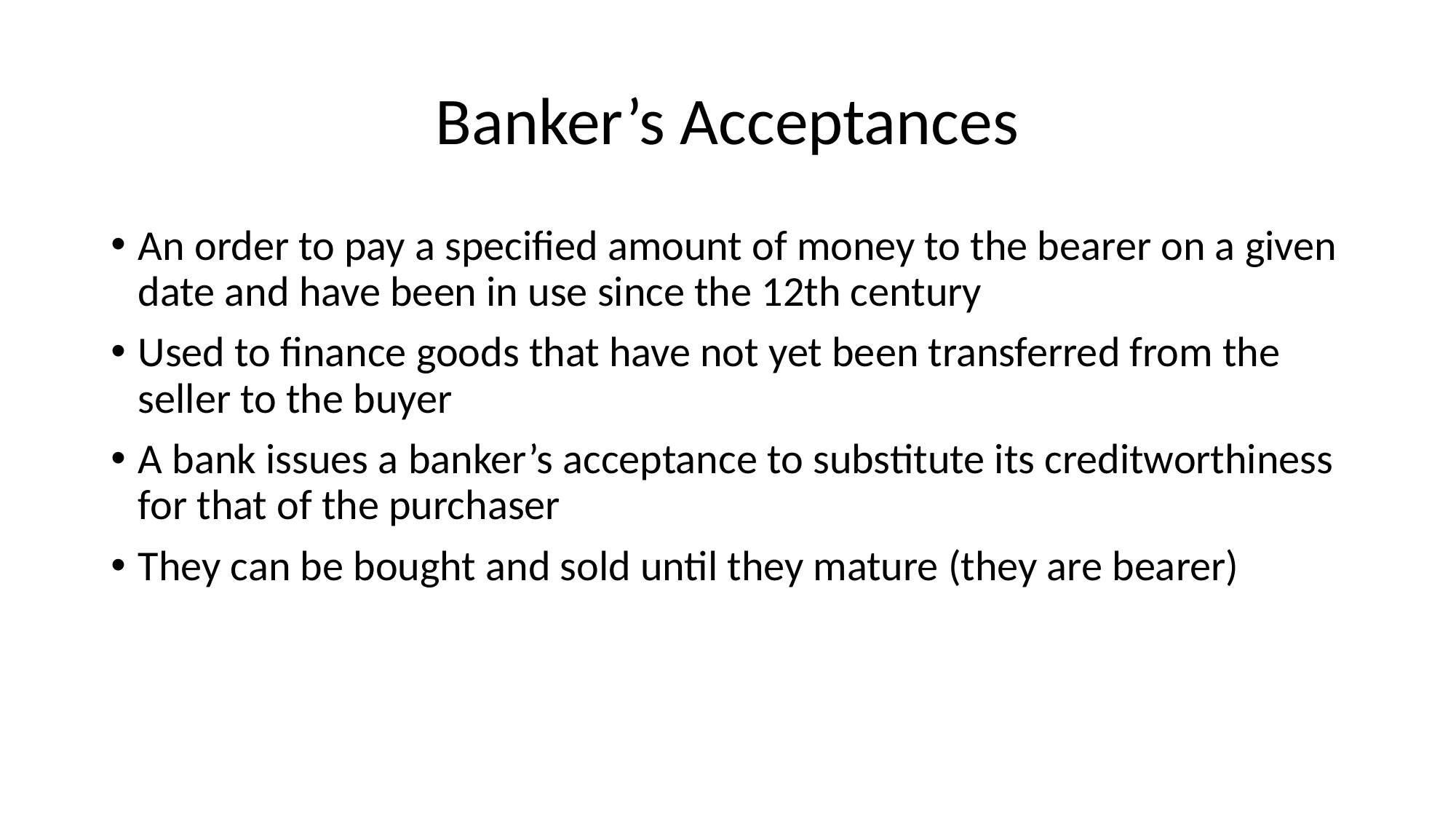

# Banker’s Acceptances
An order to pay a specified amount of money to the bearer on a given date and have been in use since the 12th century
Used to finance goods that have not yet been transferred from the seller to the buyer
A bank issues a banker’s acceptance to substitute its creditworthiness for that of the purchaser
They can be bought and sold until they mature (they are bearer)